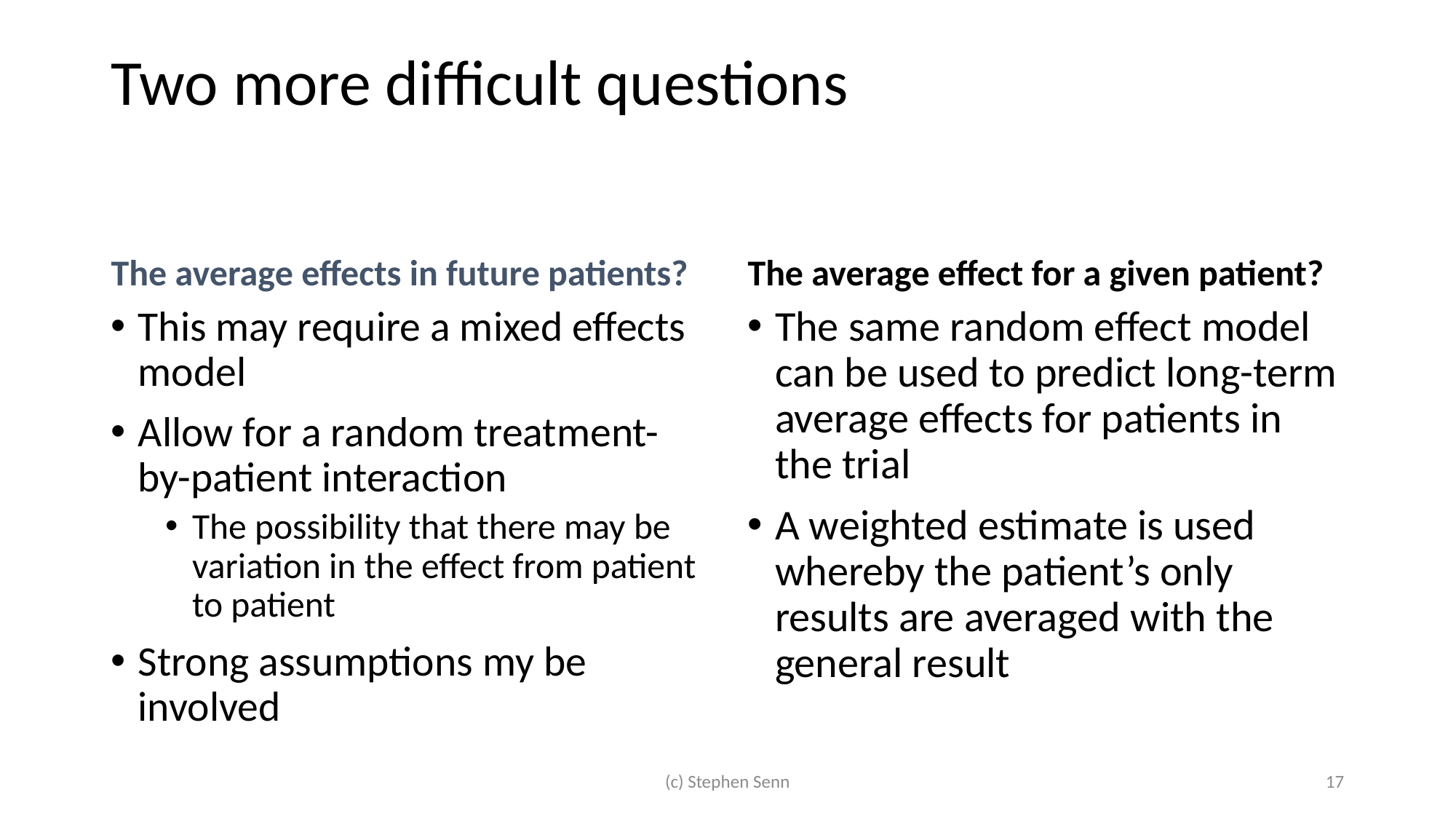

# Two more difficult questions
The average effects in future patients?
The average effect for a given patient?
This may require a mixed effects model
Allow for a random treatment-by-patient interaction
The possibility that there may be variation in the effect from patient to patient
Strong assumptions my be involved

The same random effect model can be used to predict long-term average effects for patients in the trial
A weighted estimate is used whereby the patient’s only results are averaged with the general result
(c) Stephen Senn
17